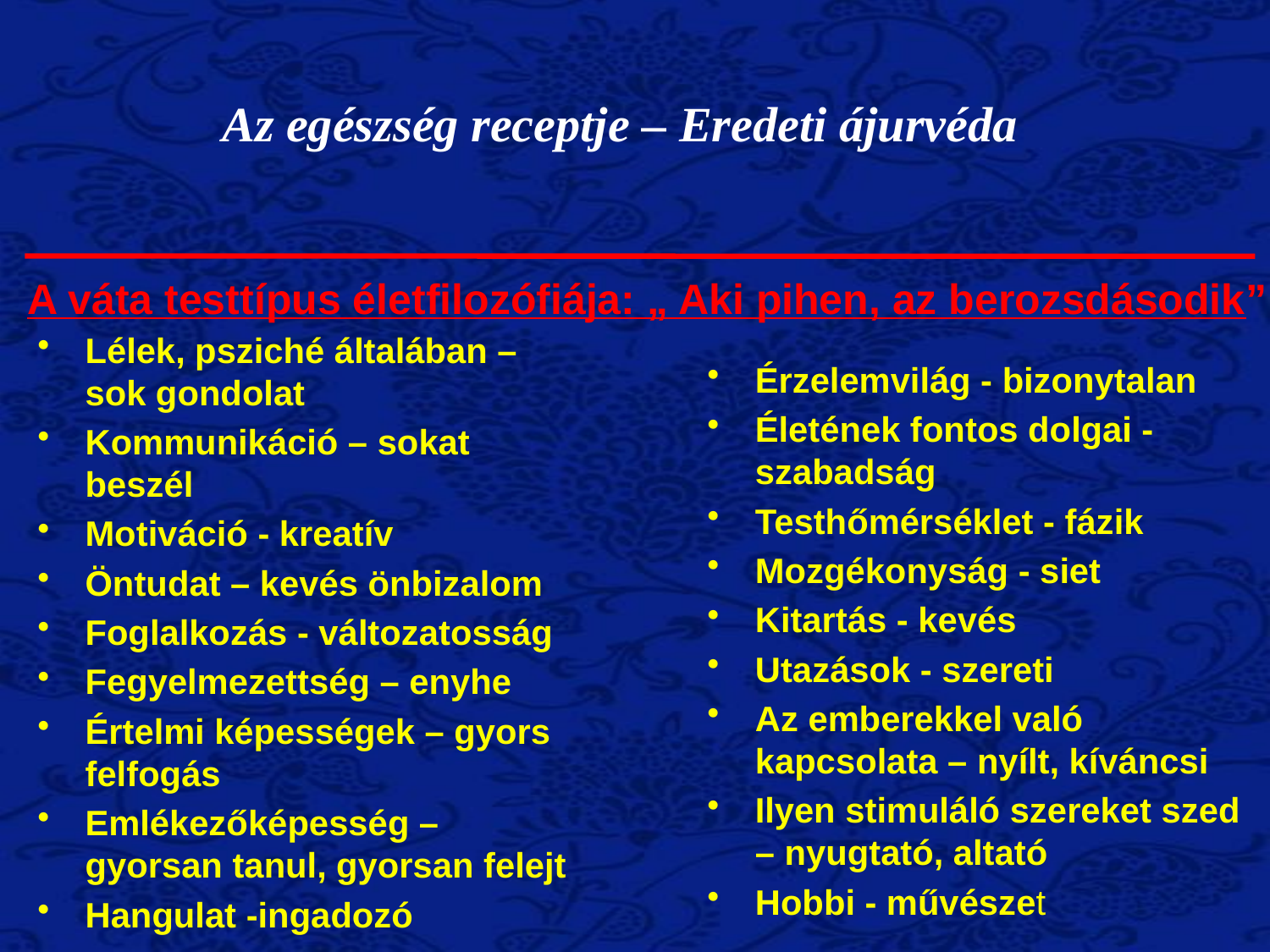

Az egészség receptje – Eredeti ájurvéda

A váta testtípus életfilozófiája: „ Aki pihen, az berozsdásodik”
Lélek, psziché általában – sok gondolat
Kommunikáció – sokat beszél
Motiváció - kreatív
Öntudat – kevés önbizalom
Foglalkozás - változatosság
Fegyelmezettség – enyhe
Értelmi képességek – gyors felfogás
Emlékezőképesség – gyorsan tanul, gyorsan felejt
Hangulat -ingadozó
Érzelemvilág - bizonytalan
Életének fontos dolgai -szabadság
Testhőmérséklet - fázik
Mozgékonyság - siet
Kitartás - kevés
Utazások - szereti
Az emberekkel való kapcsolata – nyílt, kíváncsi
Ilyen stimuláló szereket szed – nyugtató, altató
Hobbi - művészet